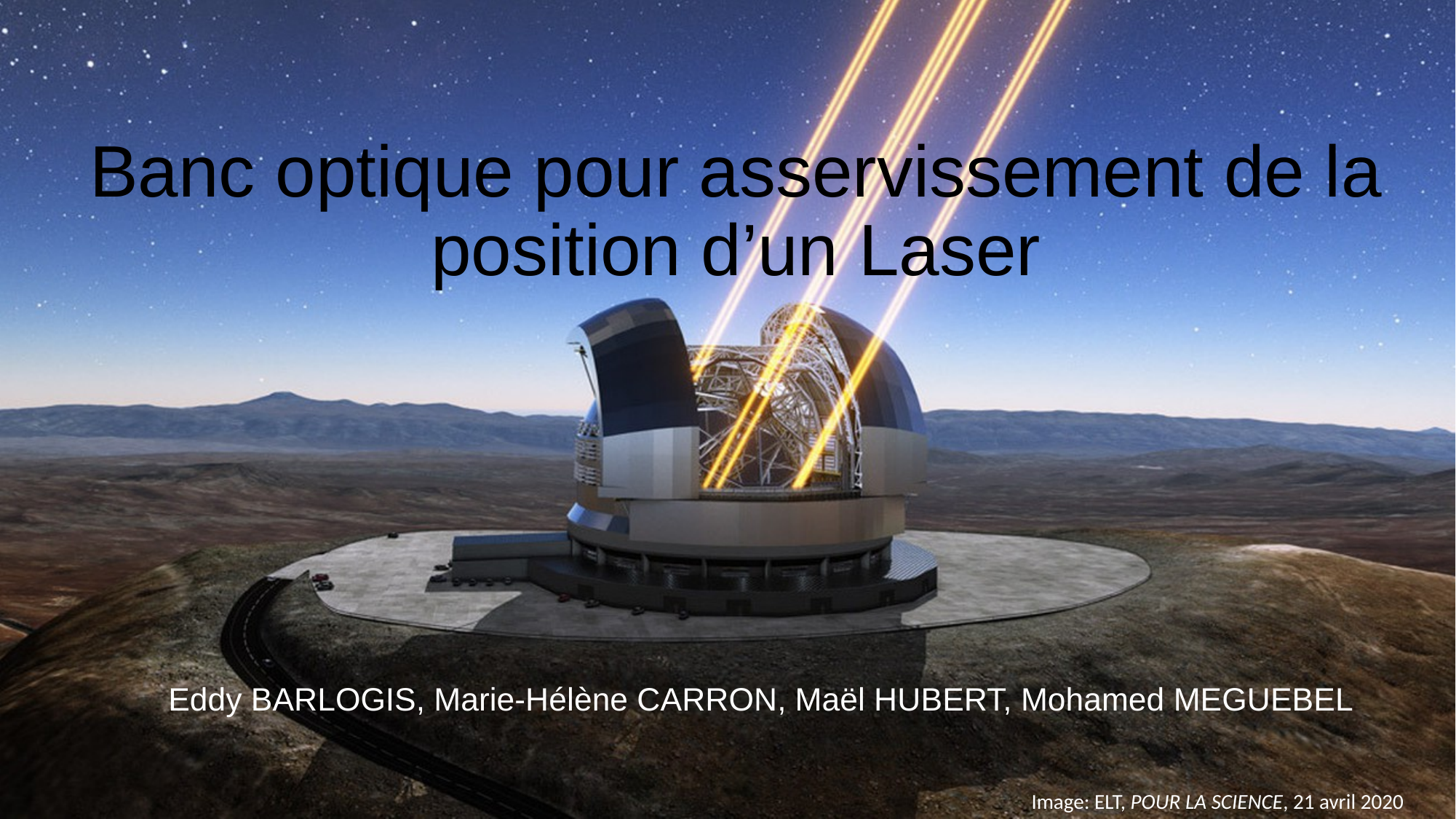

# Banc optique pour asservissement de la position d’un Laser
Eddy BARLOGIS, Marie-Hélène CARRON, Maël HUBERT, Mohamed MEGUEBEL
Image: ELT, POUR LA SCIENCE, 21 avril 2020